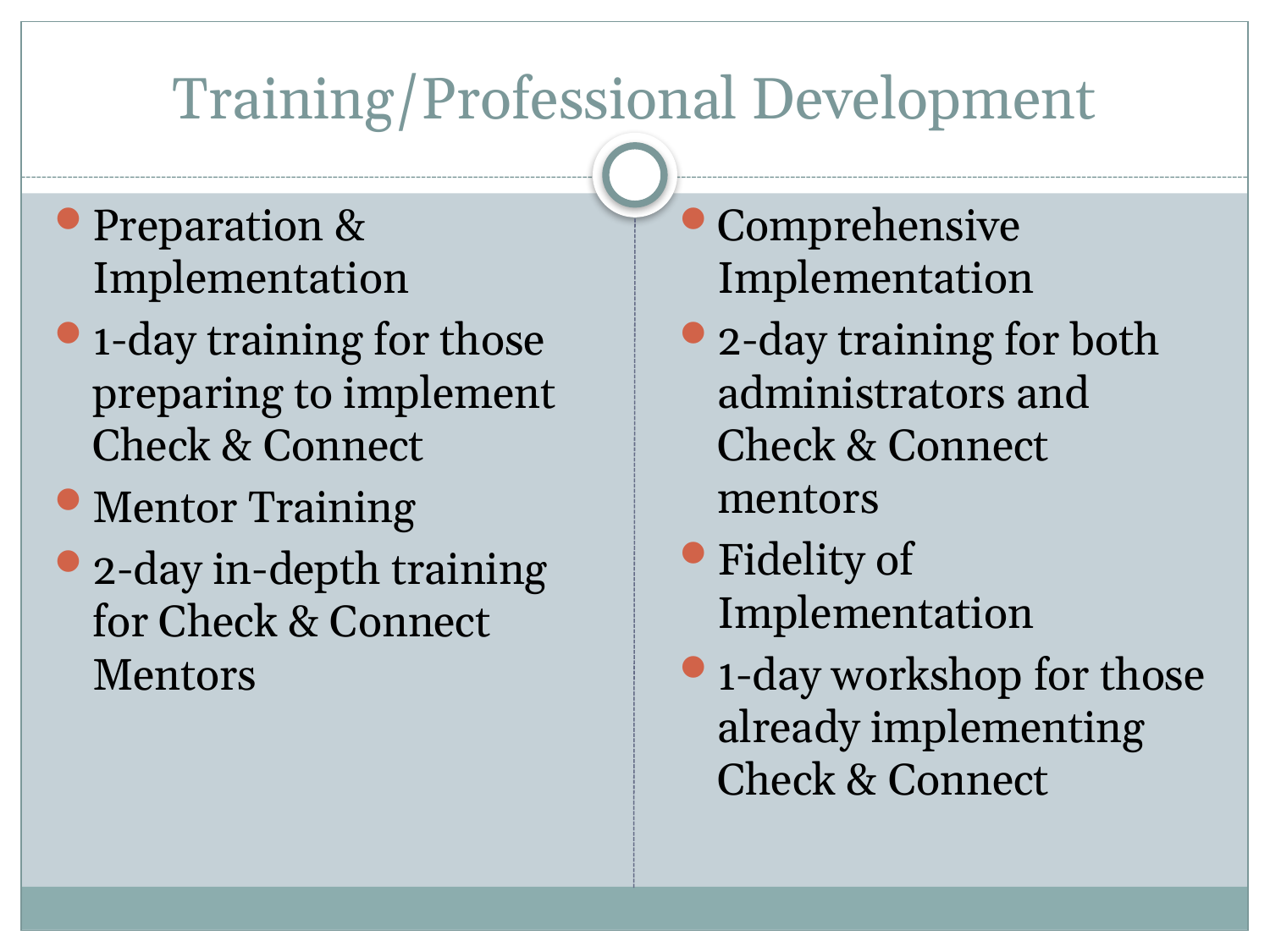

# Training/Professional Development
Preparation & Implementation
1-day training for those preparing to implement Check & Connect
Mentor Training
2-day in-depth training for Check & Connect Mentors

Comprehensive Implementation
2-day training for both administrators and Check & Connect mentors
Fidelity of Implementation
1-day workshop for those already implementing Check & Connect